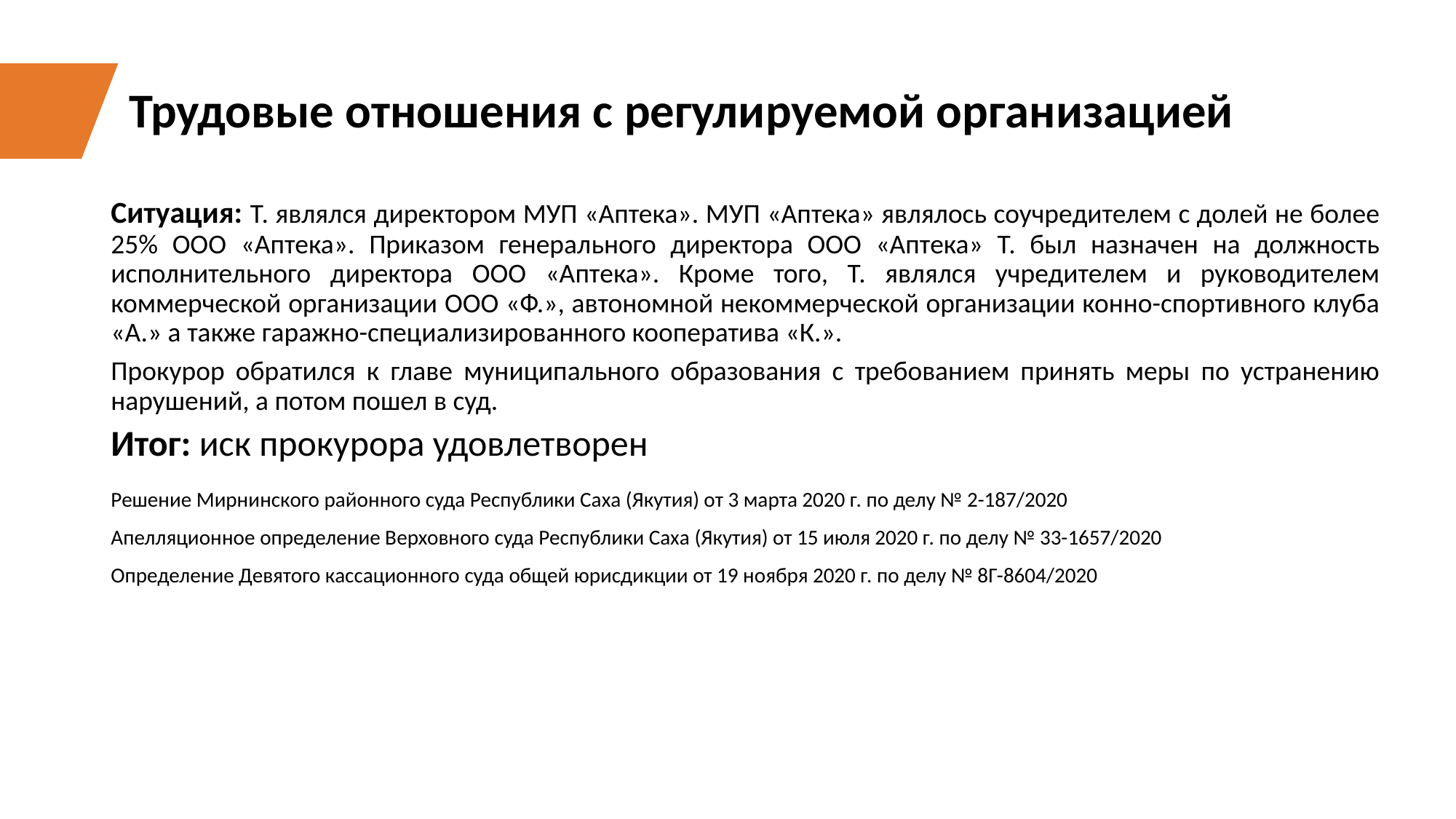

Трудовые отношения с регулируемой организацией

Ситуация: Т. являлся директором МУП «Аптека». МУП «Аптека» являлось соучредителем с долей не более 25% ООО «Аптека». Приказом генерального директора ООО «Аптека» Т. был назначен на должность исполнительного директора ООО «Аптека». Кроме того, Т. являлся учредителем и руководителем коммерческой организации ООО «Ф.», автономной некоммерческой организации конно-спортивного клуба «А.» а также гаражно-специализированного кооператива «К.».
Прокурор обратился к главе муниципального образования с требованием принять меры по устранению нарушений, а потом пошел в суд.
Итог: иск прокурора удовлетворен
Решение Мирнинского районного суда Республики Саха (Якутия) от 3 марта 2020 г. по делу № 2-187/2020
Апелляционное определение Верховного суда Республики Саха (Якутия) от 15 июля 2020 г. по делу № 33-1657/2020
Определение Девятого кассационного суда общей юрисдикции от 19 ноября 2020 г. по делу № 8Г-8604/2020